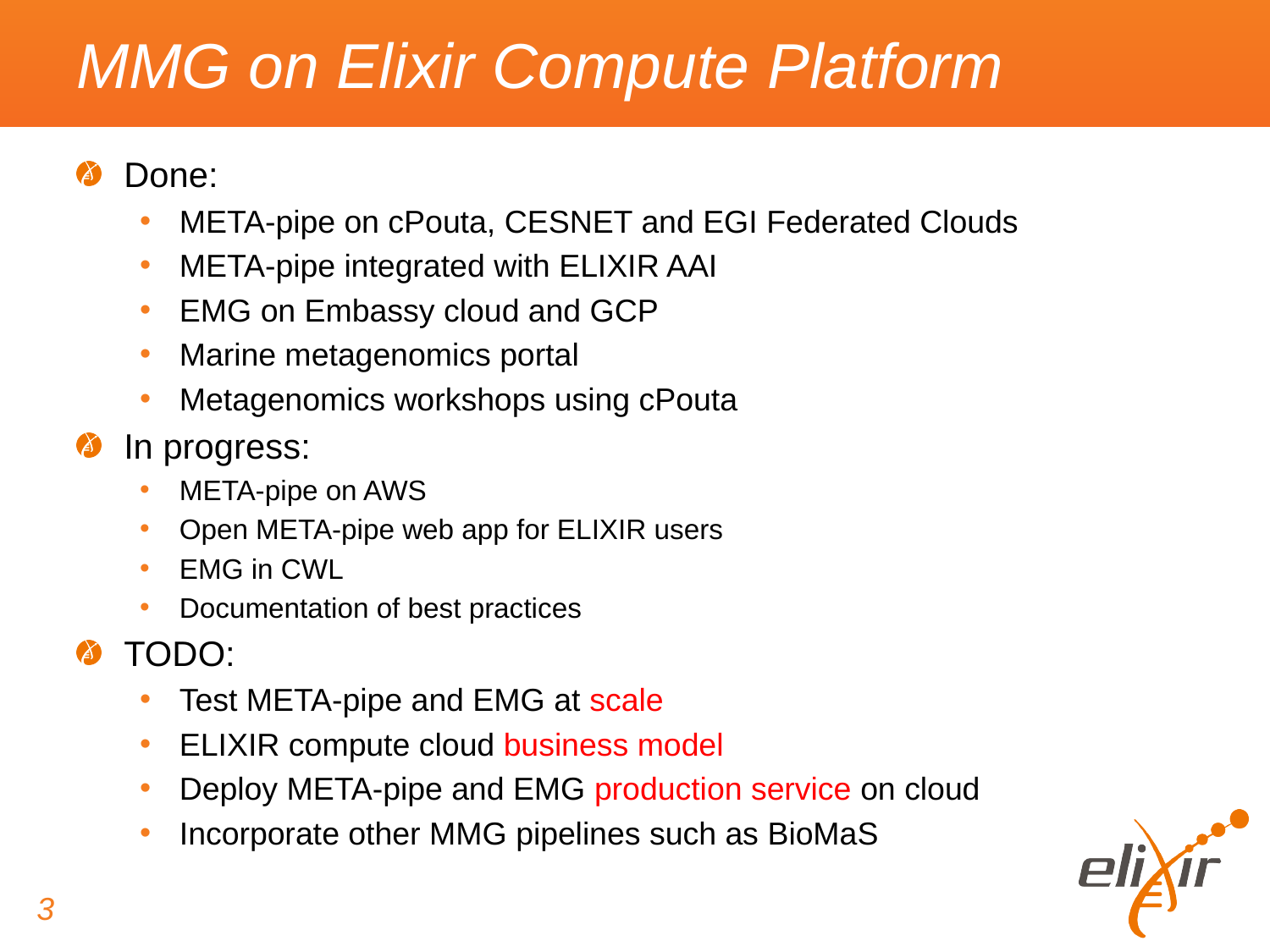

# MMG on Elixir Compute Platform
Done:
META-pipe on cPouta, CESNET and EGI Federated Clouds
META-pipe integrated with ELIXIR AAI
EMG on Embassy cloud and GCP
Marine metagenomics portal
Metagenomics workshops using cPouta
In progress:
META-pipe on AWS
Open META-pipe web app for ELIXIR users
EMG in CWL
Documentation of best practices
TODO:
Test META-pipe and EMG at scale
ELIXIR compute cloud business model
Deploy META-pipe and EMG production service on cloud
Incorporate other MMG pipelines such as BioMaS

3